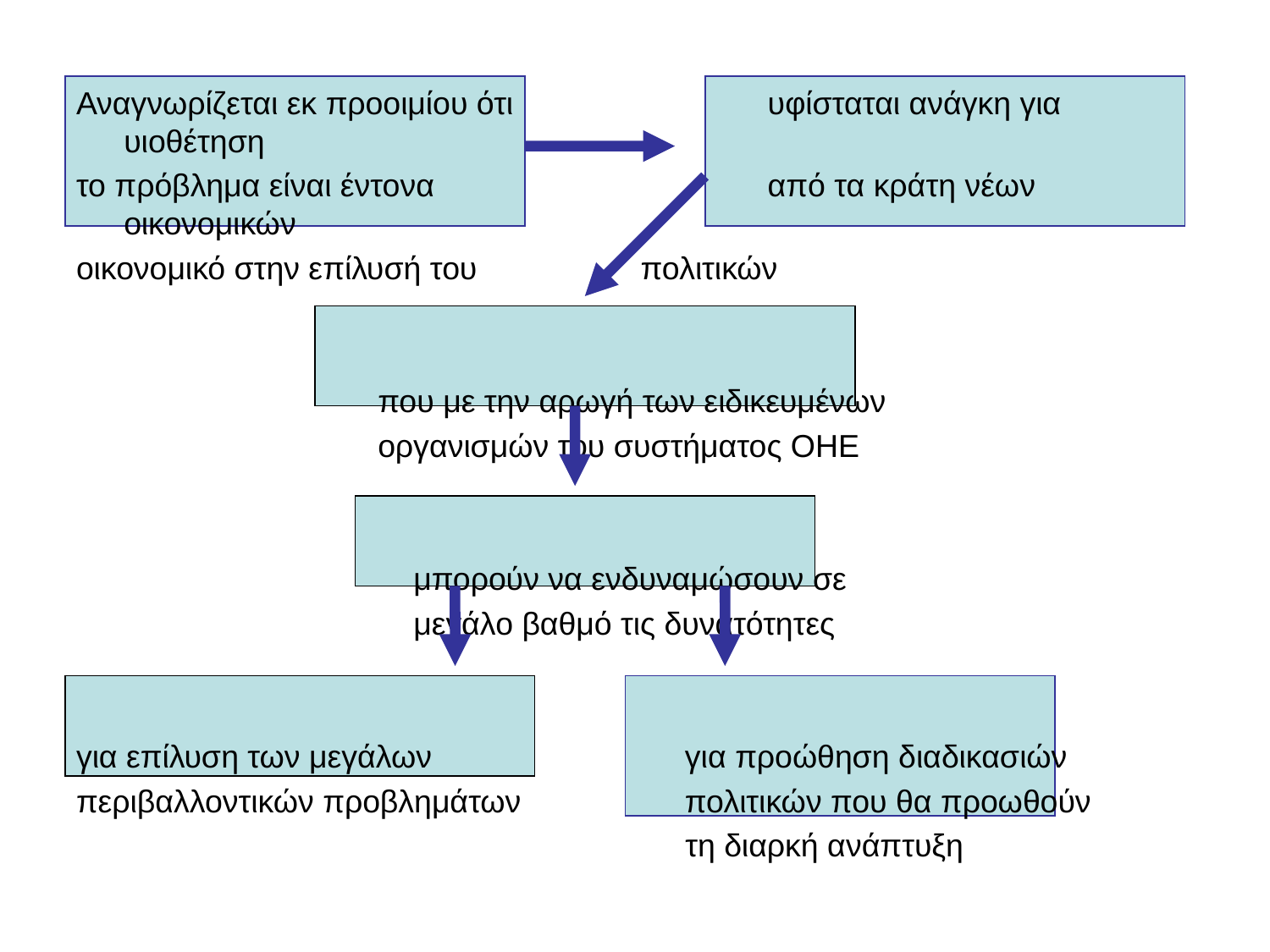

Αναγνωρίζεται εκ προοιμίου ότι 		 υφίσταται ανάγκη για υιοθέτηση
το πρόβλημα είναι έντονα 			 από τα κράτη νέων οικονομικών
οικονομικό στην επίλυσή του		 πολιτικών

			που με την αρωγή των ειδικευμένων
			οργανισμών του συστήματος ΟΗΕ

			    μπορούν να ενδυναμώσουν σε
			    μεγάλο βαθμό τις δυνατότητες

για επίλυση των μεγάλων		      για προώθηση διαδικασιών
περιβαλλοντικών προβλημάτων	      πολιτικών που θα προωθούν
					      τη διαρκή ανάπτυξη

5